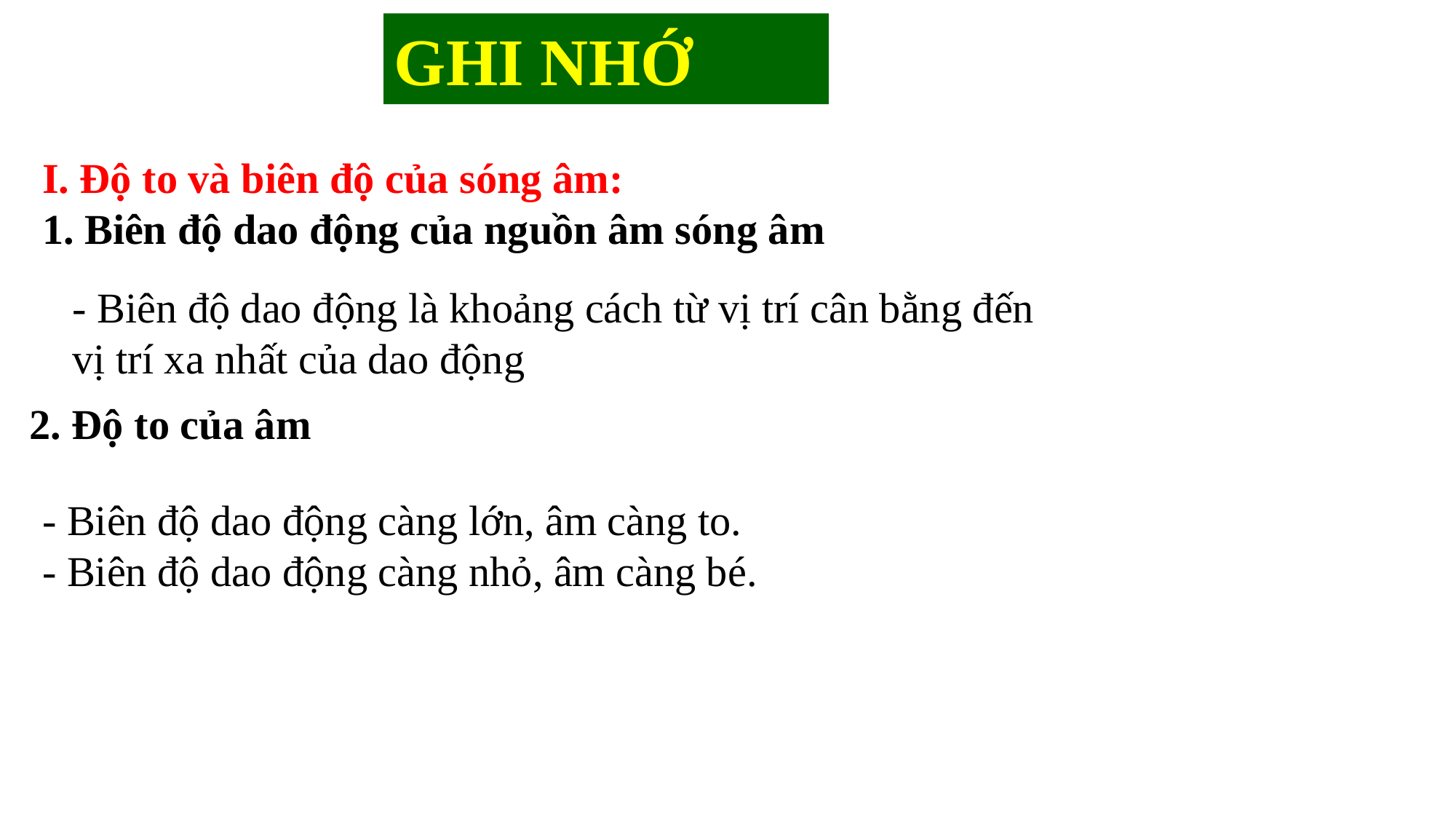

- Biên độ dao động là khoảng cách từ vị trí cân bằng đến vị trí xa nhất của dao động
GHI NHỚ
I. Độ to và biên độ của sóng âm:
1. Biên độ dao động của nguồn âm sóng âm
- Biên độ dao động là khoảng cách từ vị trí cân bằng đến vị trí xa nhất của dao động

2. Độ to của âm
- Biên độ dao động càng lớn, âm càng to.
- Biên độ dao động càng nhỏ, âm càng bé.